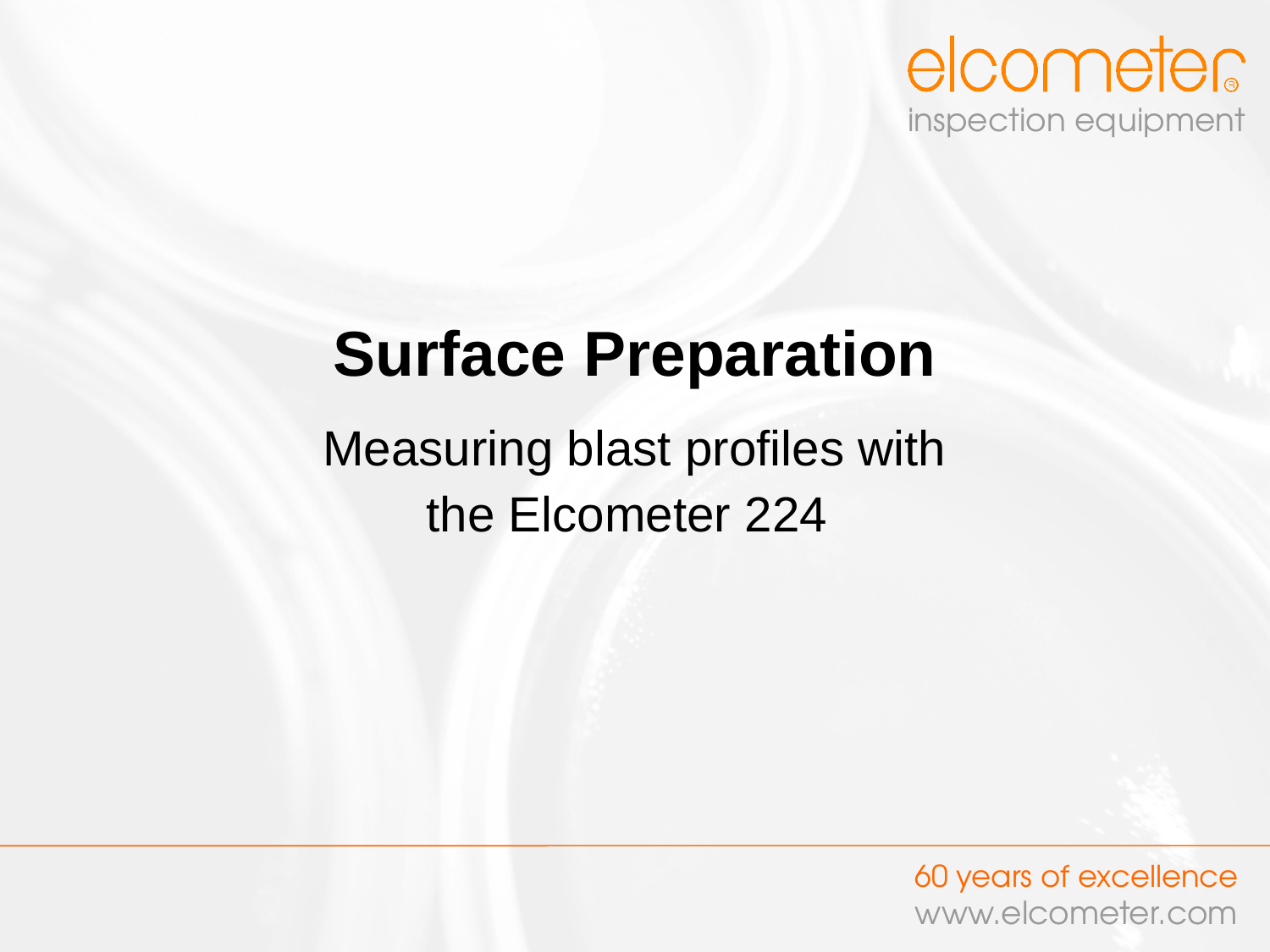

Surface Preparation
Measuring blast profiles with the Elcometer 224